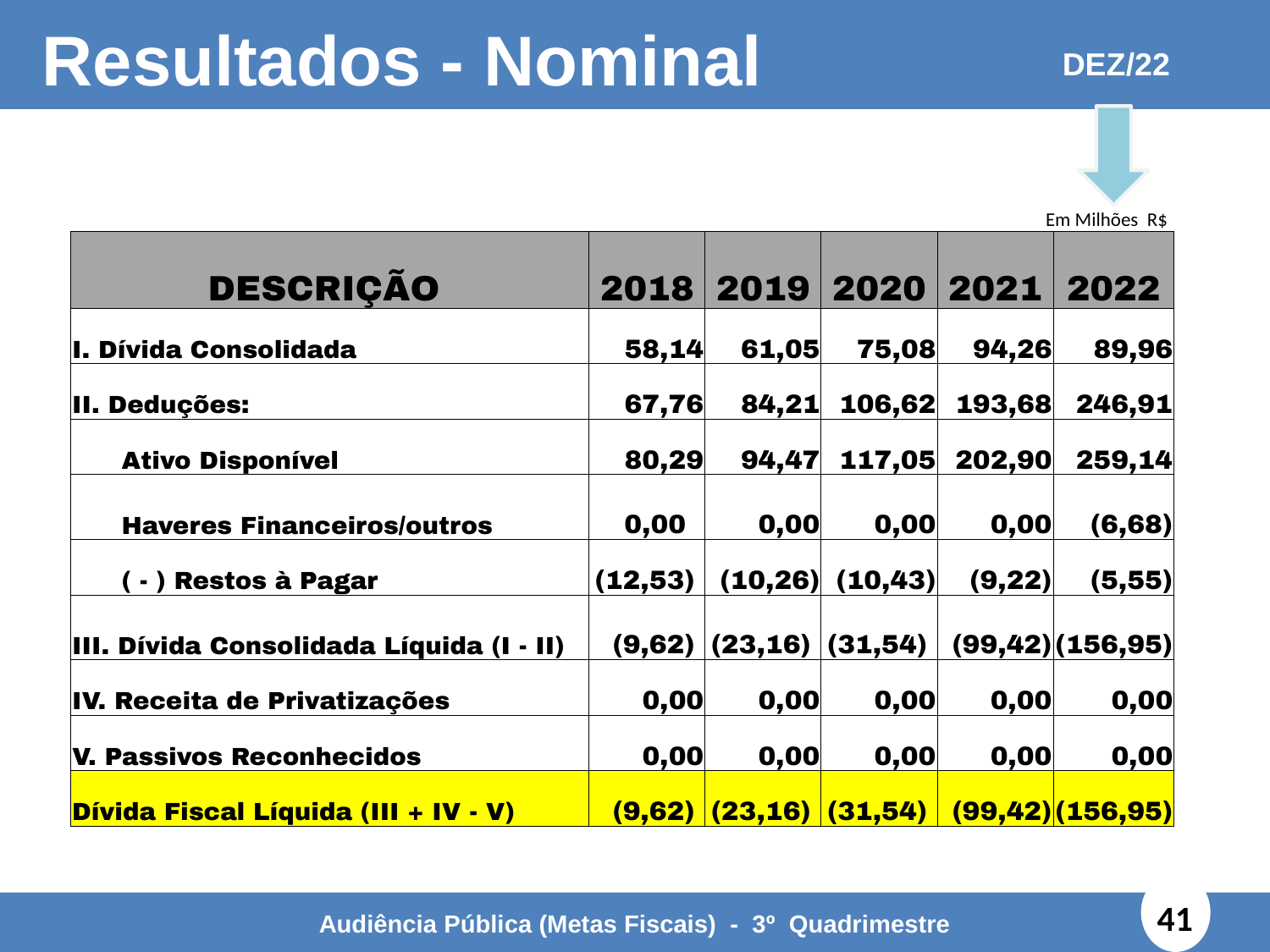

Resultados - Nominal
DEZ/22

|  |  |  |  | Em Milhões R$ |  |
| --- | --- | --- | --- | --- | --- |
| DESCRIÇÃO | 2018 | 2019 | 2020 | 2021 | 2022 |
| I. Dívida Consolidada | 58,14 | 61,05 | 75,08 | 94,26 | 89,96 |
| II. Deduções: | 67,76 | 84,21 | 106,62 | 193,68 | 246,91 |
| Ativo Disponível | 80,29 | 94,47 | 117,05 | 202,90 | 259,14 |
| Haveres Financeiros/outros | 0,00 | 0,00 | 0,00 | 0,00 | (6,68) |
| ( - ) Restos à Pagar | (12,53) | (10,26) | (10,43) | (9,22) | (5,55) |
| III. Dívida Consolidada Líquida (I - II) | (9,62) | (23,16) | (31,54) | (99,42) | (156,95) |
| IV. Receita de Privatizações | 0,00 | 0,00 | 0,00 | 0,00 | 0,00 |
| V. Passivos Reconhecidos | 0,00 | 0,00 | 0,00 | 0,00 | 0,00 |
| Dívida Fiscal Líquida (III + IV - V) | (9,62) | (23,16) | (31,54) | (99,42) | (156,95) |

41

Audiência Pública (Metas Fiscais)  -  3º  Quadrimestre